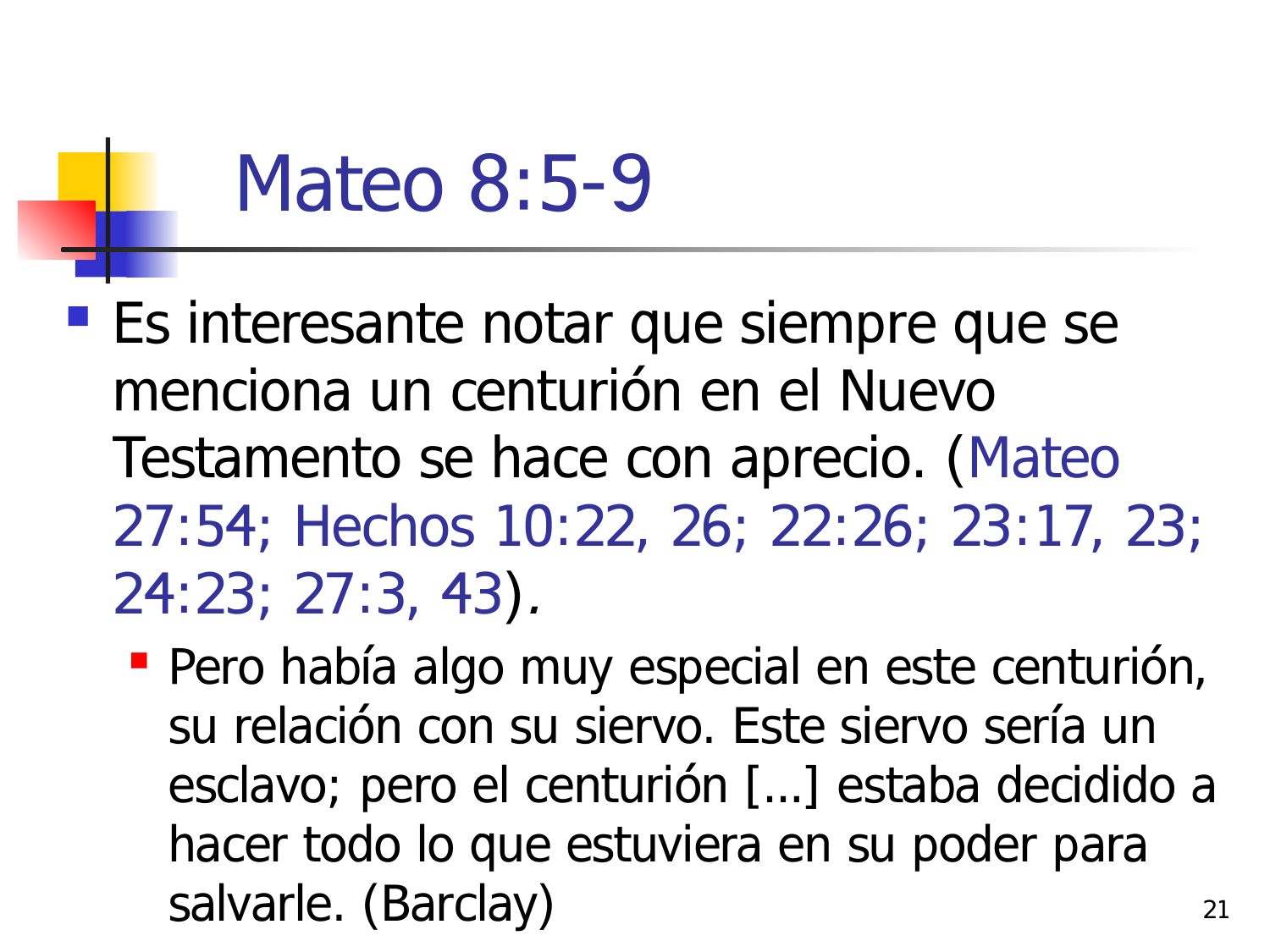

# Mateo 8:5-9
Es interesante notar que siempre que se menciona un centurión en el Nuevo Testamento se hace con aprecio. (Mateo 27:54; Hechos 10:22, 26; 22:26; 23:17, 23; 24:23; 27:3, 43).
Pero había algo muy especial en este centurión, su relación con su siervo. Este siervo sería un esclavo; pero el centurión […] estaba decidido a hacer todo lo que estuviera en su poder para salvarle. (Barclay)
21